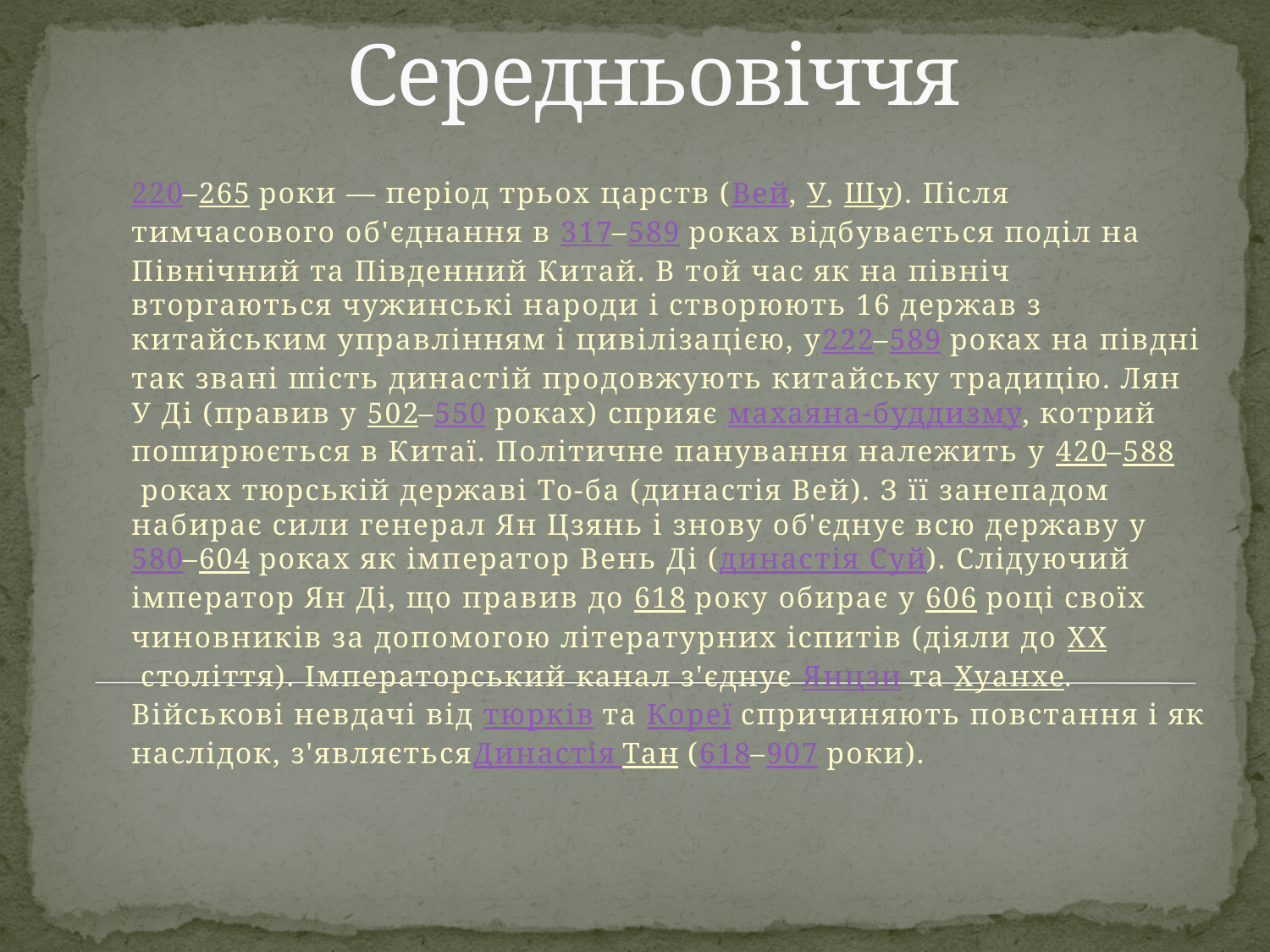

# Середньовіччя
220–265 роки — період трьох царств (Вей, У, Шу). Після тимчасового об'єднання в 317–589 роках відбувається поділ на Північний та Південний Китай. В той час як на північ вторгаються чужинські народи і створюють 16 держав з китайським управлінням і цивілізацією, у222–589 роках на півдні так звані шість династій продовжують китайську традицію. Лян У Ді (правив у 502–550 роках) сприяє махаяна-буддизму, котрий поширюється в Китаї. Політичне панування належить у 420–588 роках тюрській державі То-ба (династія Вей). З її занепадом набирає сили генерал Ян Цзянь і знову об'єднує всю державу у 580–604 роках як імператор Вень Ді (династія Суй). Слідуючий імператор Ян Ді, що правив до 618 року обирає у 606 році своїх чиновників за допомогою літературних іспитів (діяли до XX століття). Імператорський канал з'єднує Янцзи та Хуанхе. Військові невдачі від тюрків та Кореї спричиняють повстання і як наслідок, з'являєтьсяДинастія Тан (618–907 роки).